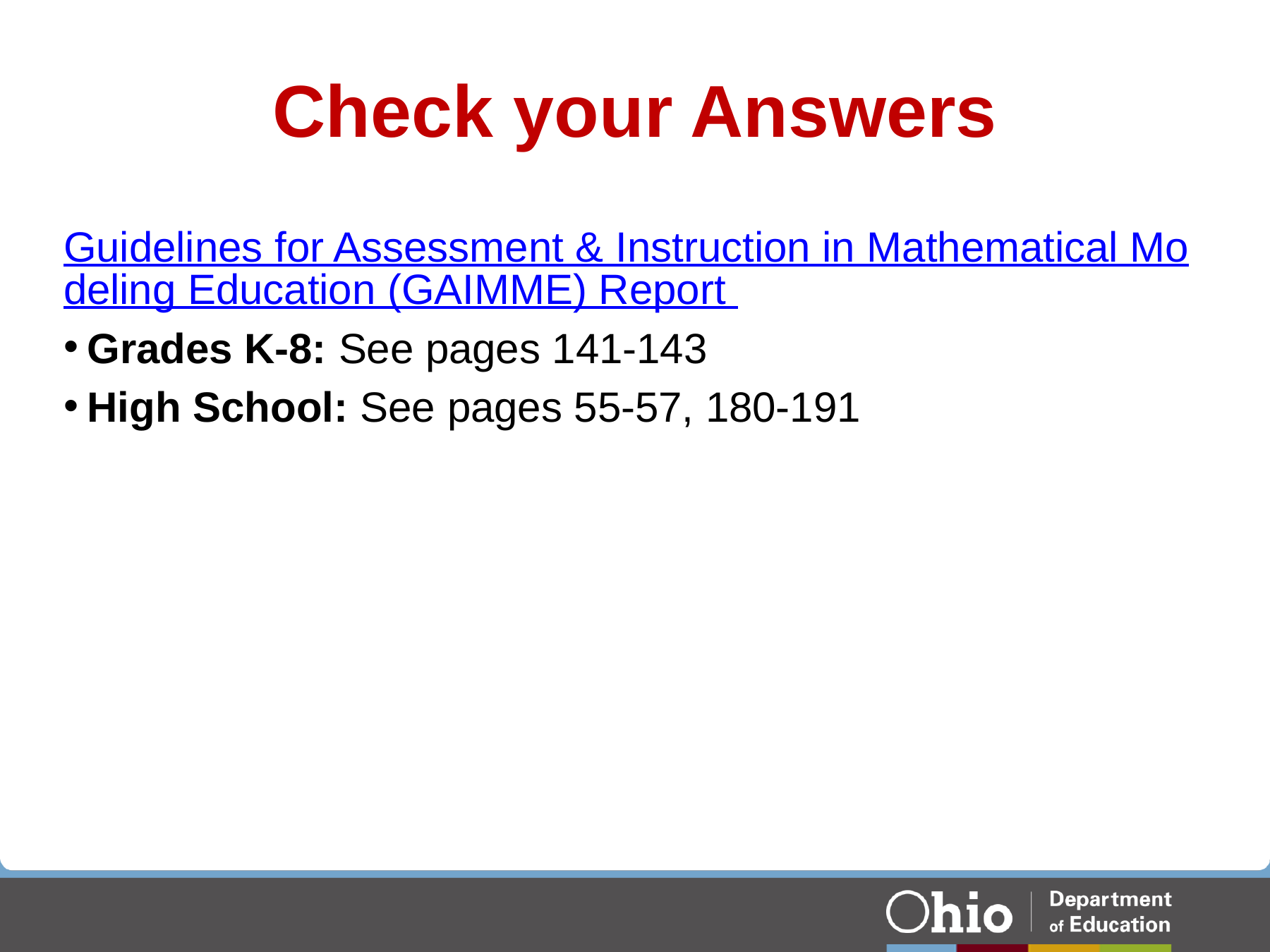

# Check your Answers
Guidelines for Assessment & Instruction in Mathematical Modeling Education (GAIMME) Report
Grades K-8: See pages 141-143
High School: See pages 55-57, 180-191